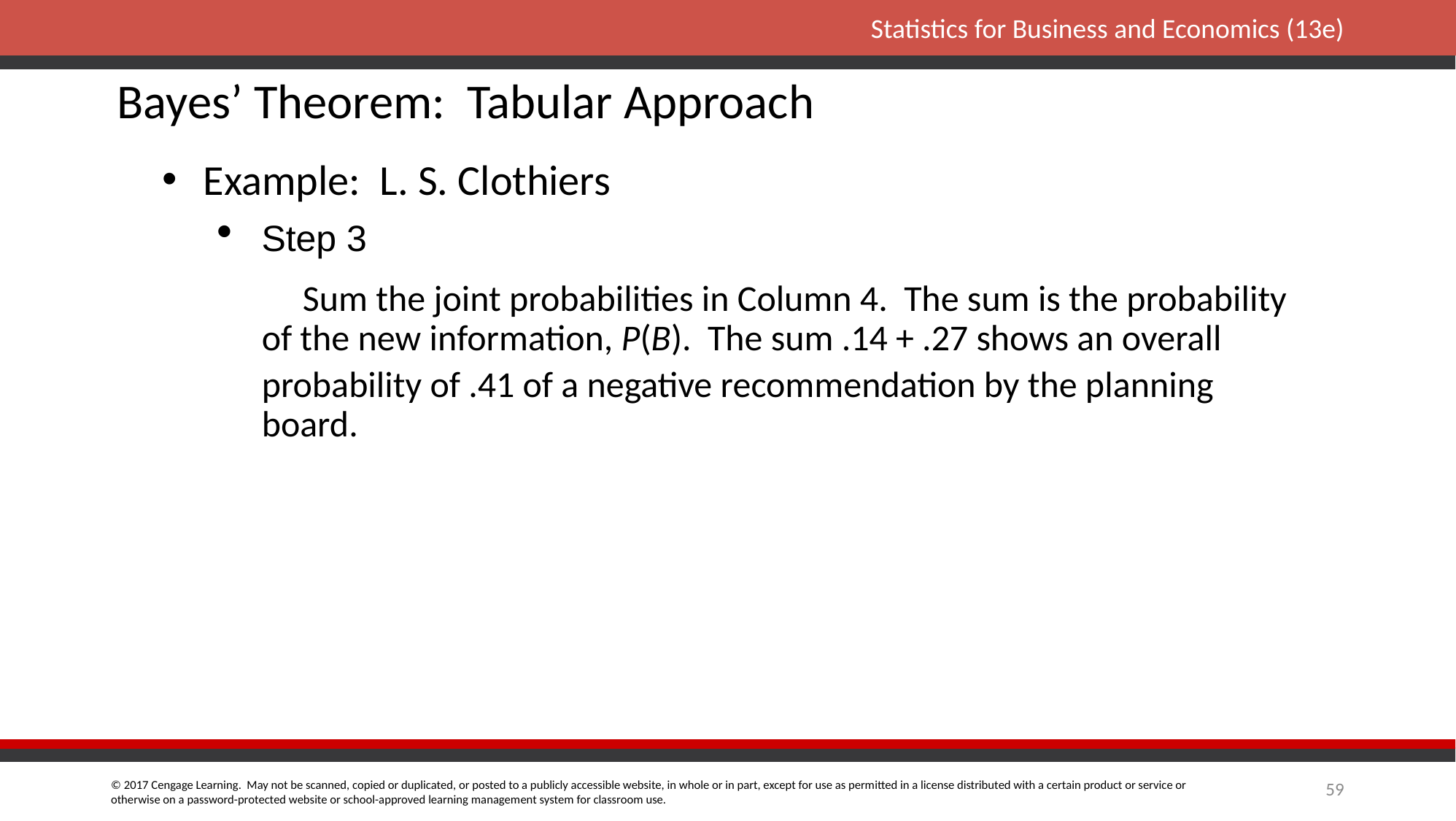

Bayes’ Theorem:  Tabular Approach
Example:  L. S. Clothiers
 Step 3
     Sum the joint probabilities in Column 4.  The sum is the probability of the new information, P(B).  The sum .14 + .27 shows an overall
probability of .41 of a negative recommendation by the planning board.
59